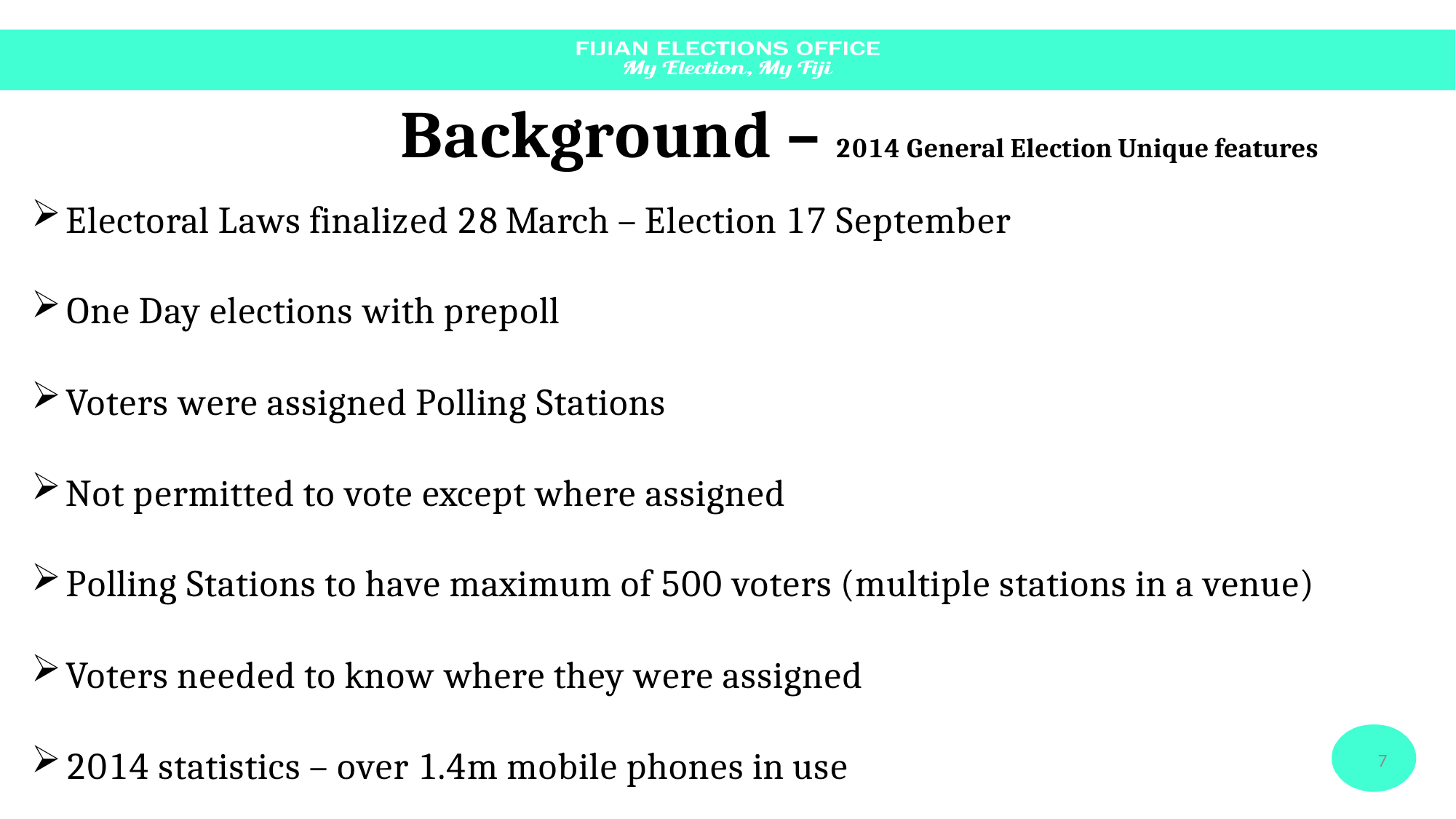

Background – 2014 General Election Unique features
Electoral Laws finalized 28 March – Election 17 September

One Day elections with prepoll

Voters were assigned Polling Stations

Not permitted to vote except where assigned

Polling Stations to have maximum of 500 voters (multiple stations in a venue)

Voters needed to know where they were assigned

2014 statistics – over 1.4m mobile phones in use

7